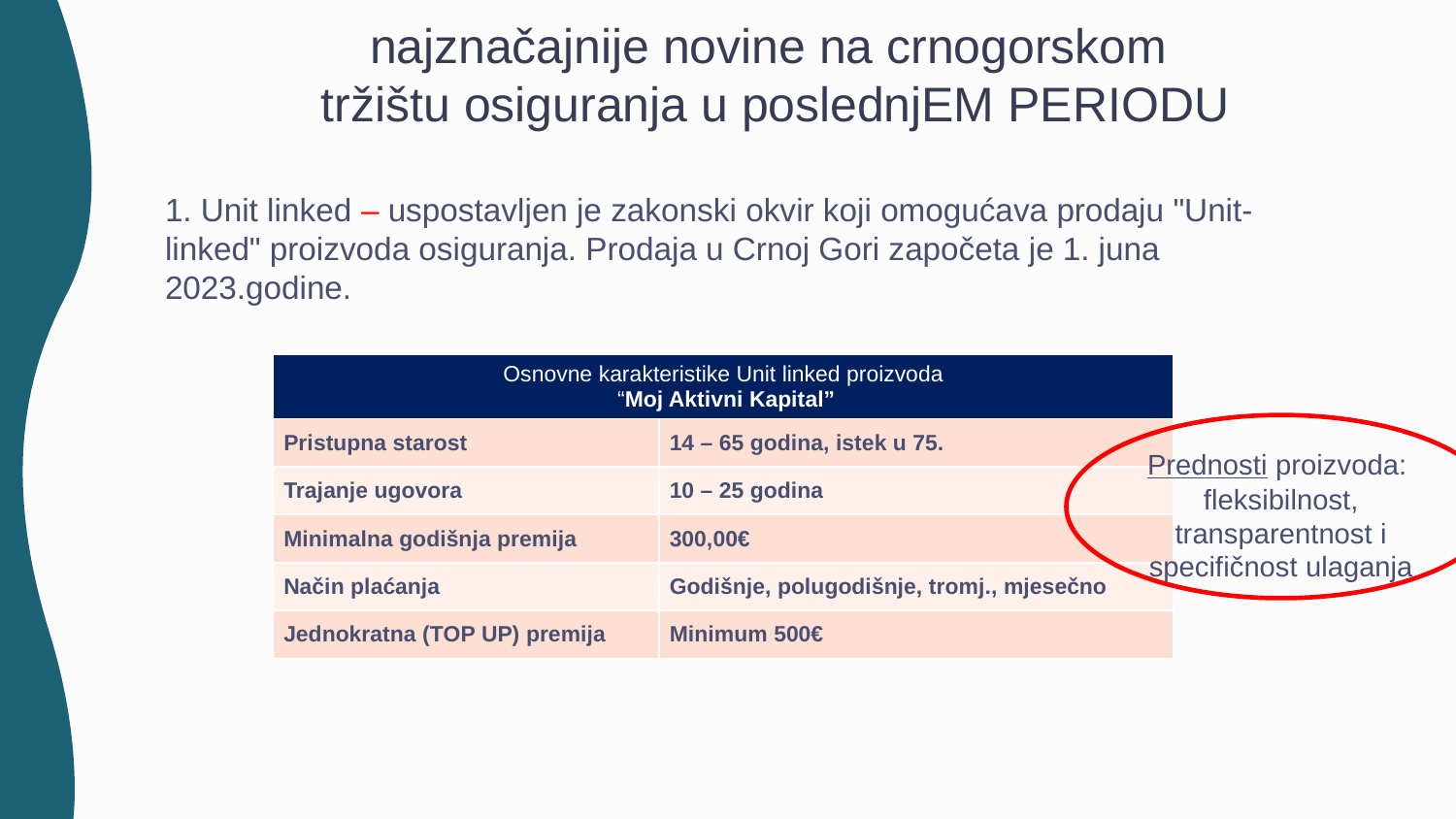

# najznačajnije novine na crnogorskom tržištu osiguranja u poslednjEM PERIODU
1. Unit linked – uspostavljen je zakonski okvir koji omogućava prodaju "Unit-linked" proizvoda osiguranja. Prodaja u Crnoj Gori započeta je 1. juna 2023.godine.
| Osnovne karakteristike Unit linked proizvoda “Moj Aktivni Kapital” |  |
| --- | --- |
| Pristupna starost | 14 – 65 godina, istek u 75. |
| Trajanje ugovora | 10 – 25 godina |
| Minimalna godišnja premija | 300,00€ |
| Način plaćanja | Godišnje, polugodišnje, tromj., mjesečno |
| Jednokratna (TOP UP) premija | Minimum 500€ |
Prednosti proizvoda:  fleksibilnost, transparentnost i specifičnost ulaganja